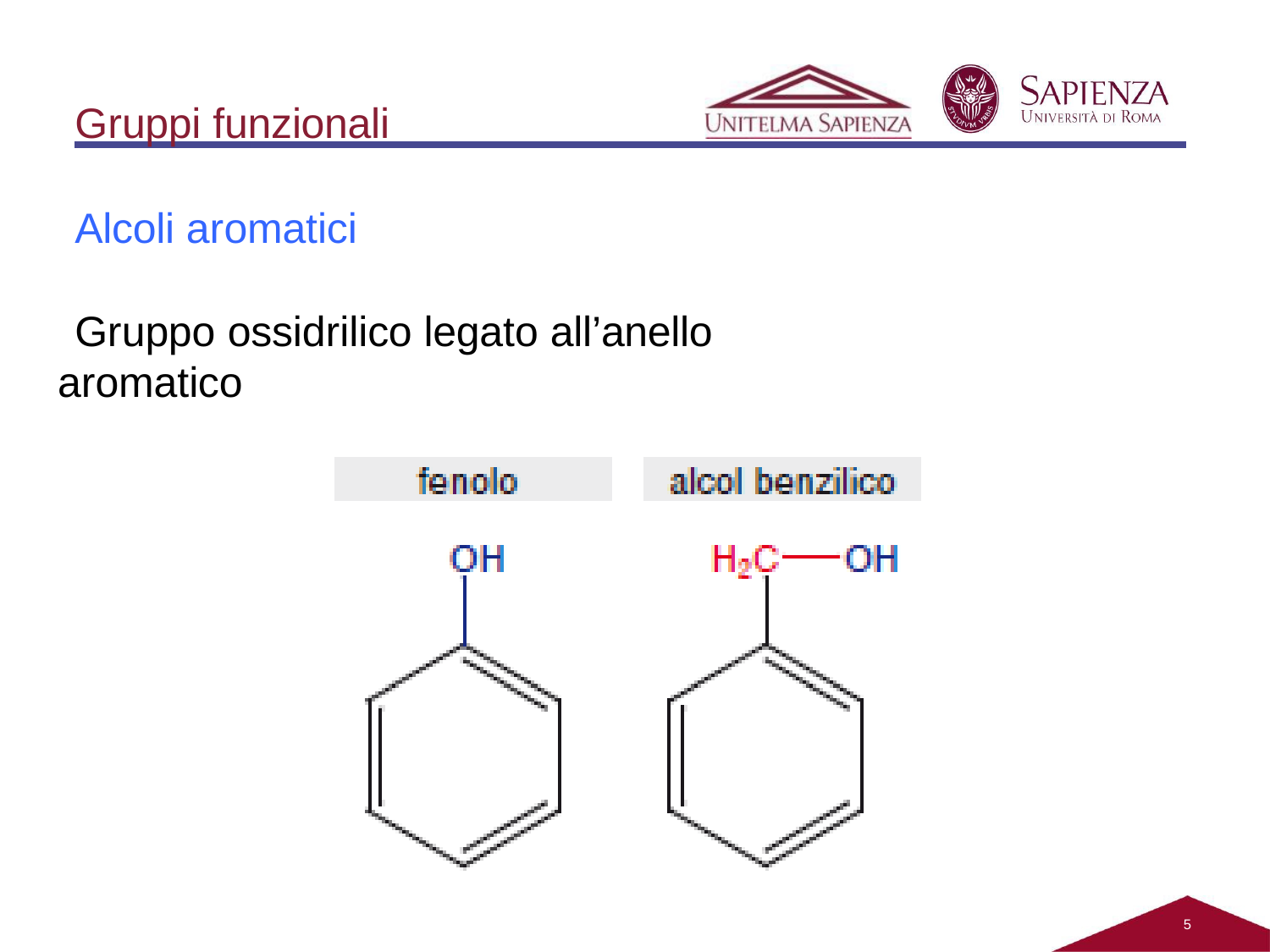

Gruppi funzionali

Alcoli aromatici

Gruppo ossidrilico legato all’anello aromatico
5